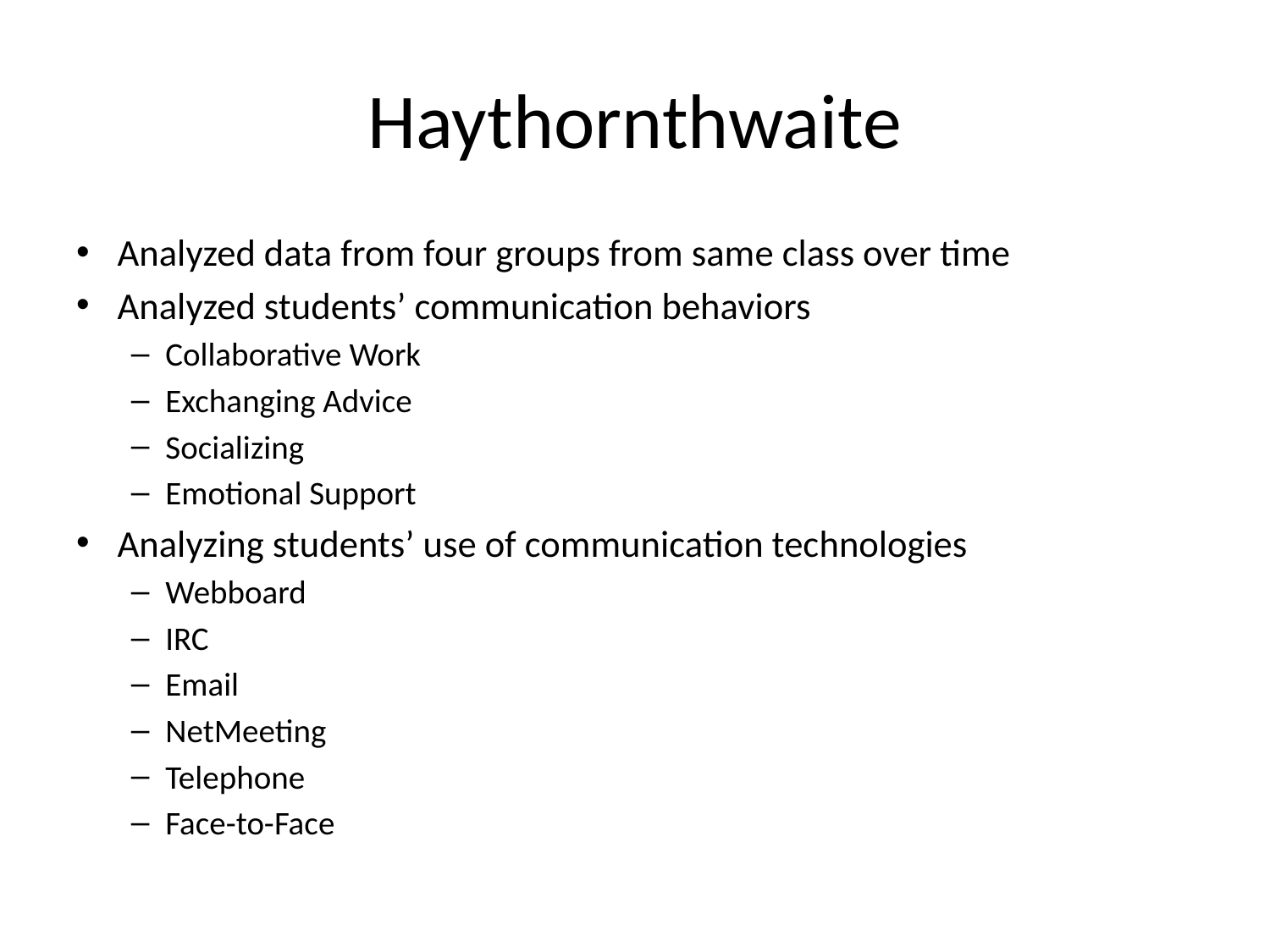

# Haythornthwaite
Analyzed data from four groups from same class over time
Analyzed students’ communication behaviors
Collaborative Work
Exchanging Advice
Socializing
Emotional Support
Analyzing students’ use of communication technologies
Webboard
IRC
Email
NetMeeting
Telephone
Face-to-Face